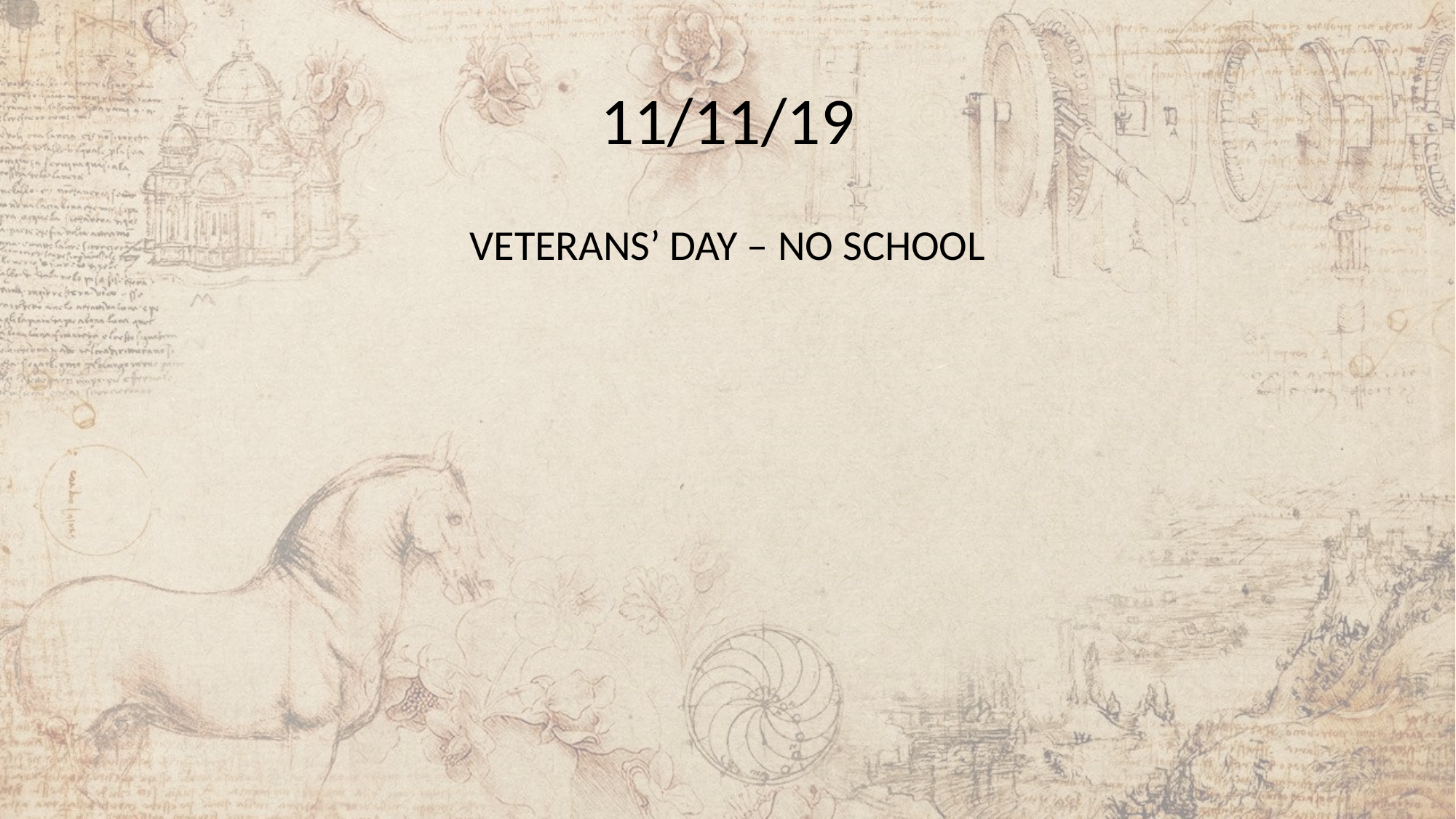

# 11/11/19
VETERANS’ DAY – NO SCHOOL